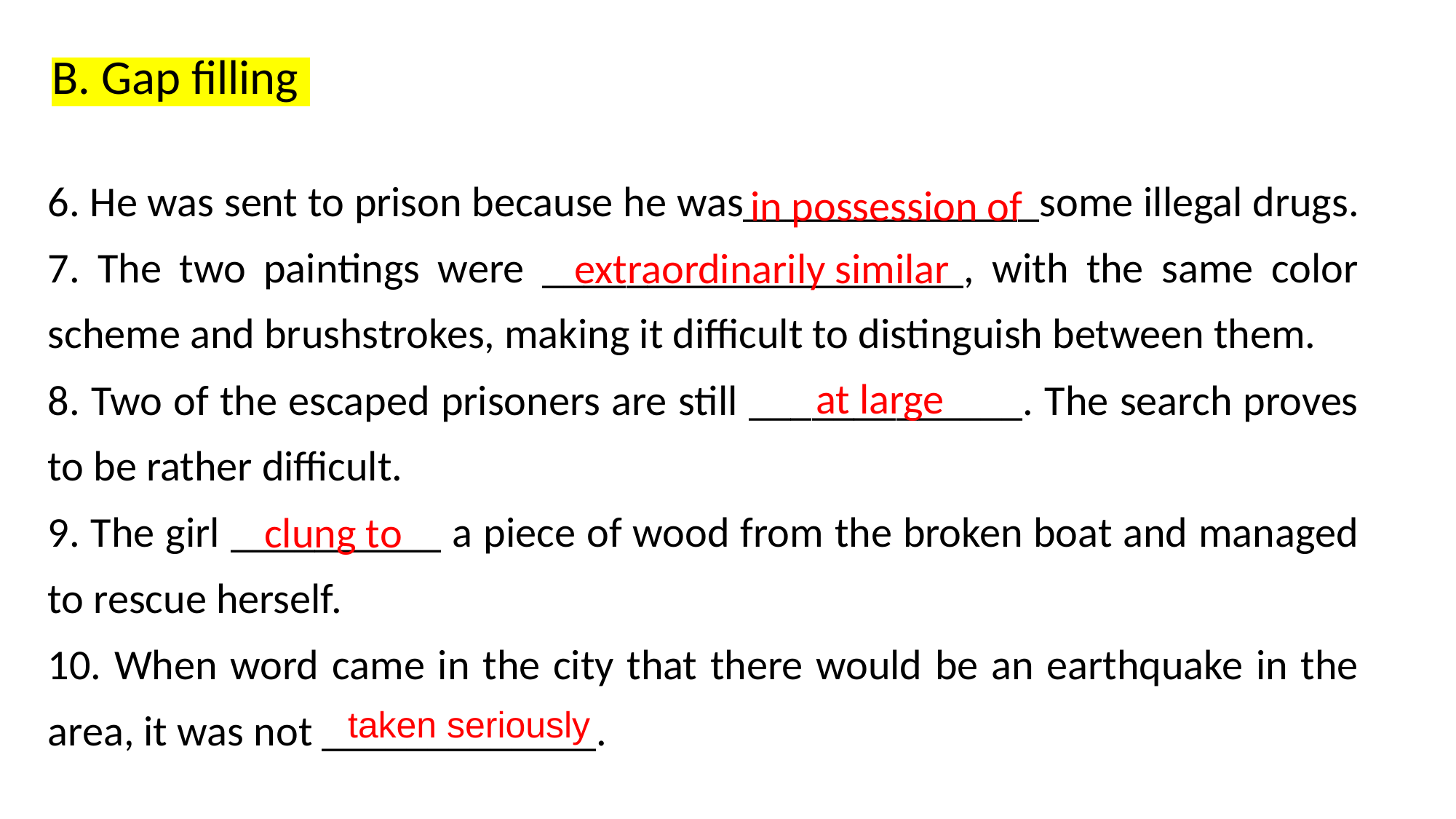

B. Gap filling

6. He was sent to prison because he was______________some illegal drugs.
7. The two paintings were ____________________, with the same color scheme and brushstrokes, making it difficult to distinguish between them.
8. Two of the escaped prisoners are still _____________. The search proves to be rather difficult.
9. The girl __________ a piece of wood from the broken boat and managed to rescue herself.
10. When word came in the city that there would be an earthquake in the area, it was not _____________.
  in possession of
 extraordinarily similar
 at large
 clung to
  taken seriously